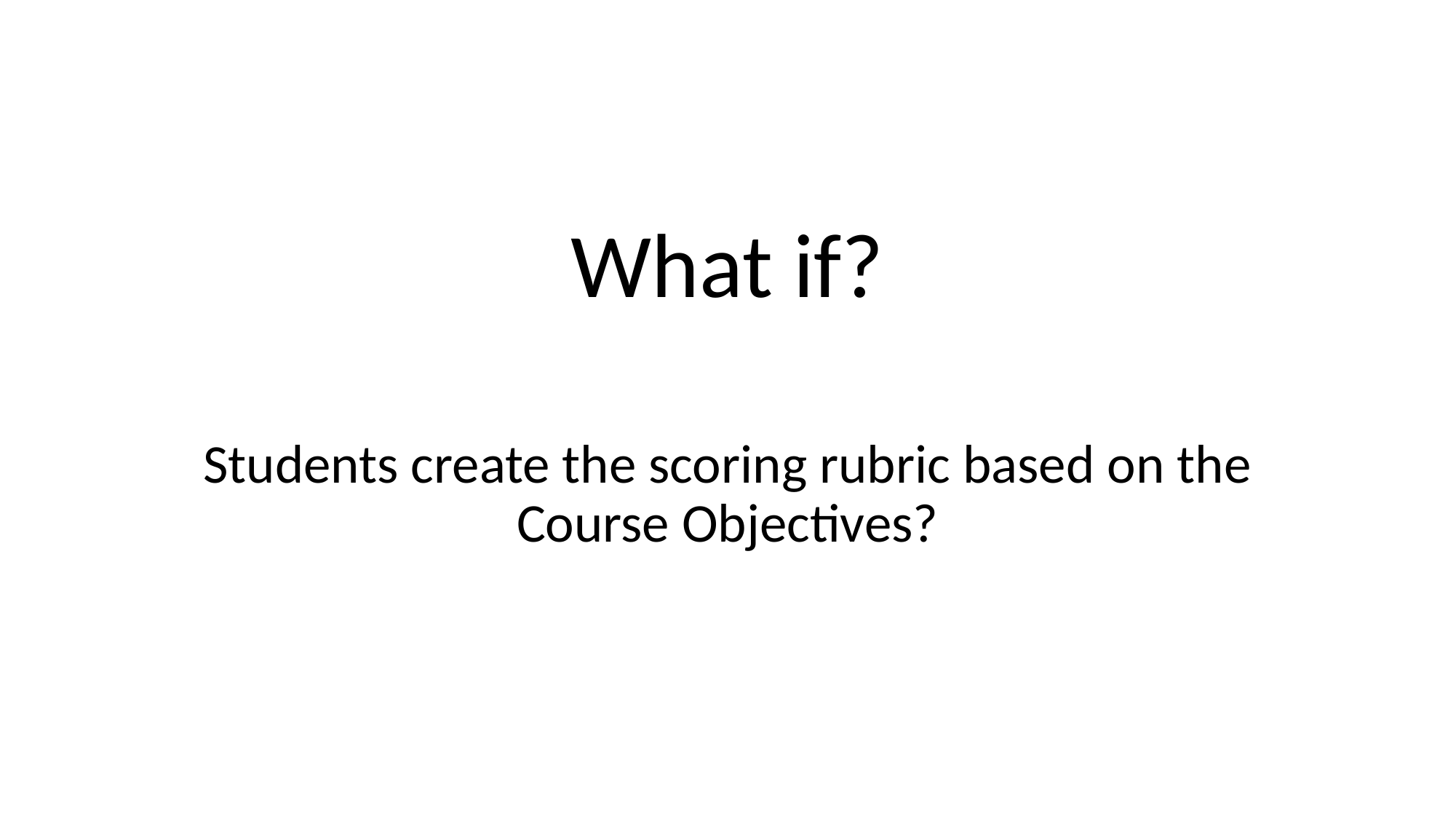

# What if?
Students create the scoring rubric based on the Course Objectives?